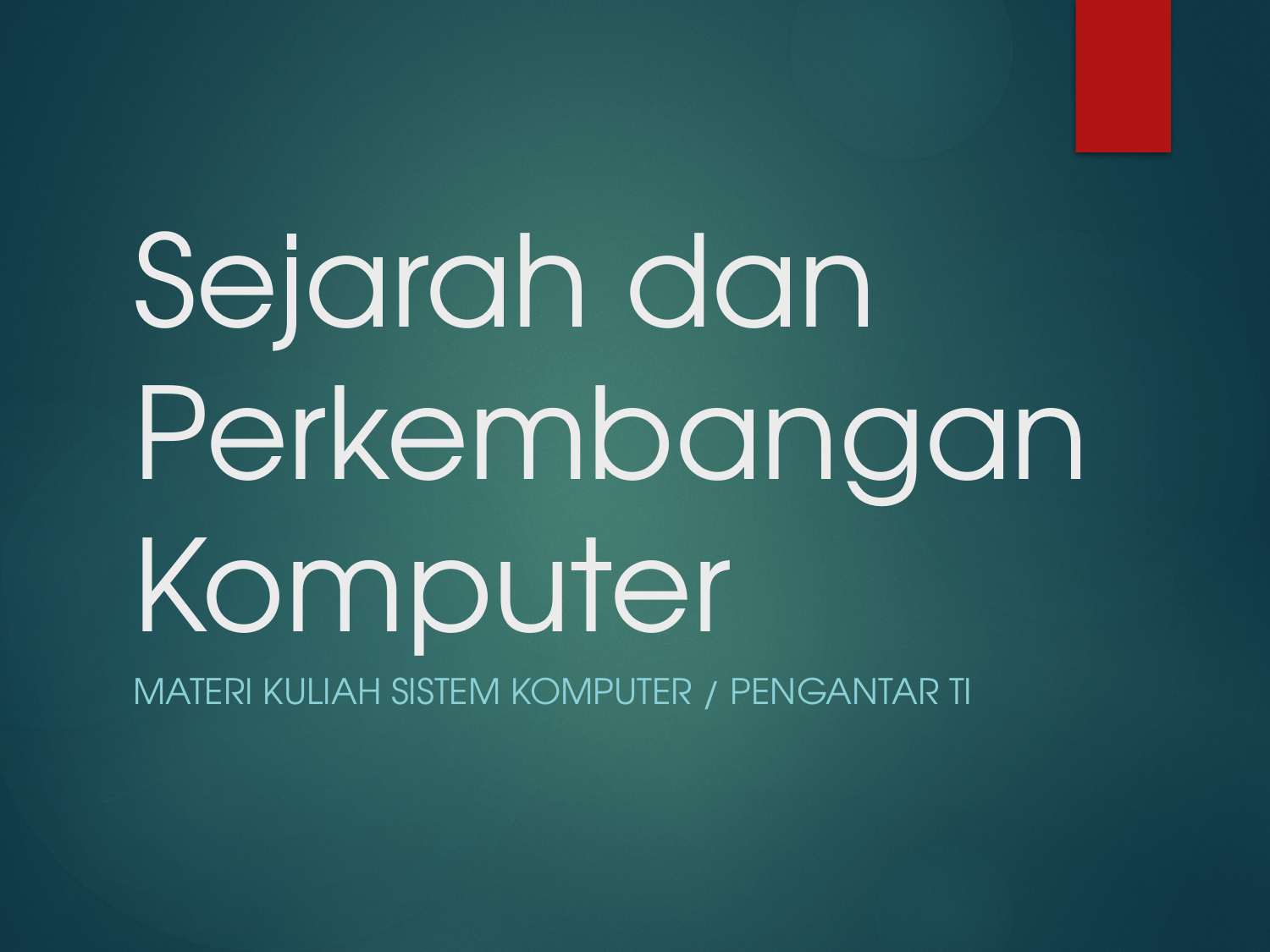

# Sejarah dan Perkembangan Komputer
Materi Kuliah Sistem Komputer / Pengantar TI